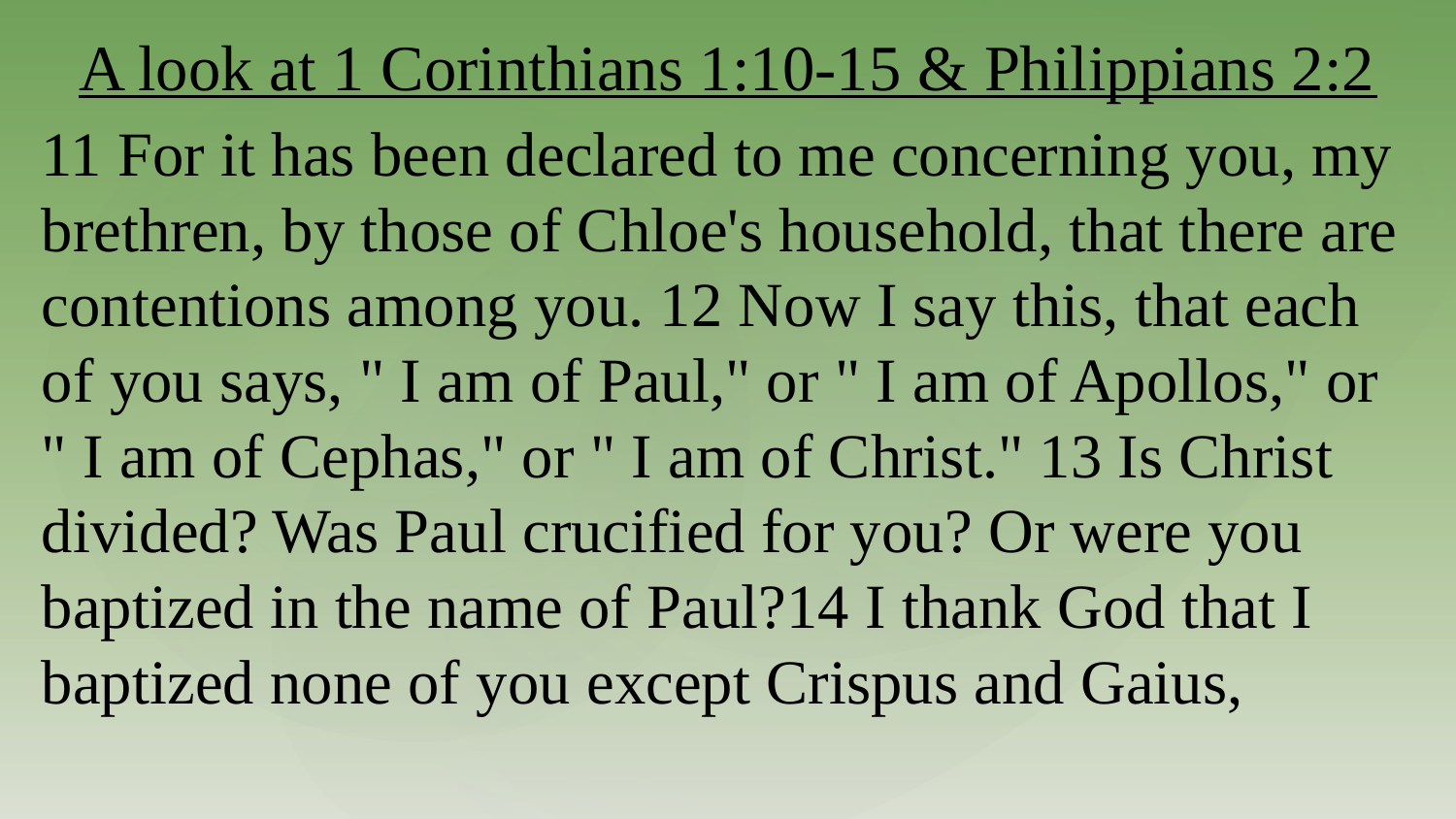

# A look at 1 Corinthians 1:10-15 & Philippians 2:2
11 For it has been declared to me concerning you, my brethren, by those of Chloe's household, that there are contentions among you. 12 Now I say this, that each of you says, " I am of Paul," or " I am of Apollos," or " I am of Cephas," or " I am of Christ." 13 Is Christ divided? Was Paul crucified for you? Or were you baptized in the name of Paul?14 I thank God that I baptized none of you except Crispus and Gaius,